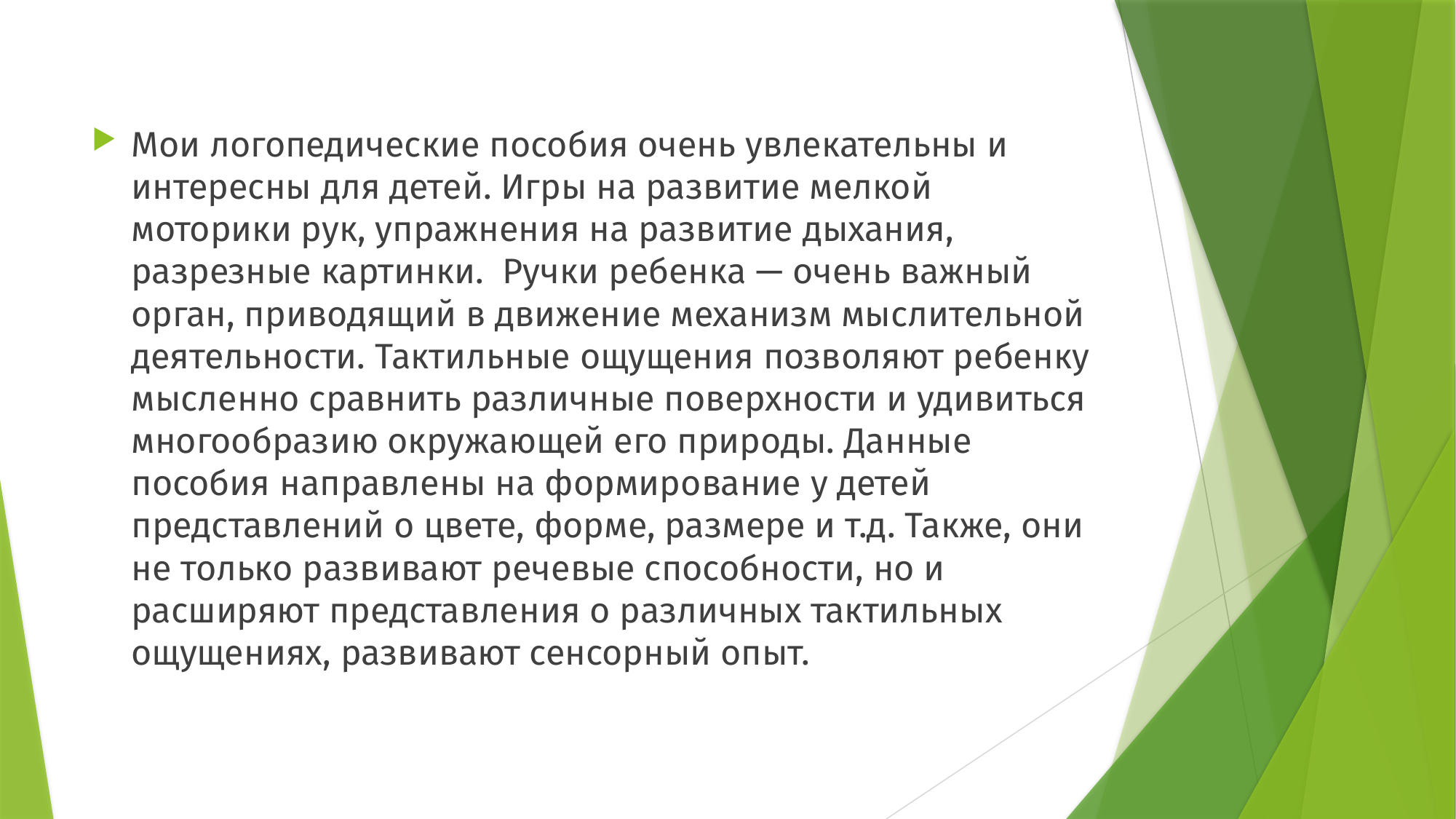

Мои логопедические пособия очень увлекательны и интересны для детей. Игры на развитие мелкой моторики рук, упражнения на развитие дыхания, разрезные картинки.  Ручки ребенка — очень важный орган, приводящий в движение механизм мыслительной деятельности. Тактильные ощущения позволяют ребенку мысленно сравнить различные поверхности и удивиться многообразию окружающей его природы. Данные пособия направлены на формирование у детей представлений о цвете, форме, размере и т.д. Также, они не только развивают речевые способности, но и расширяют представления о различных тактильных ощущениях, развивают сенсорный опыт.